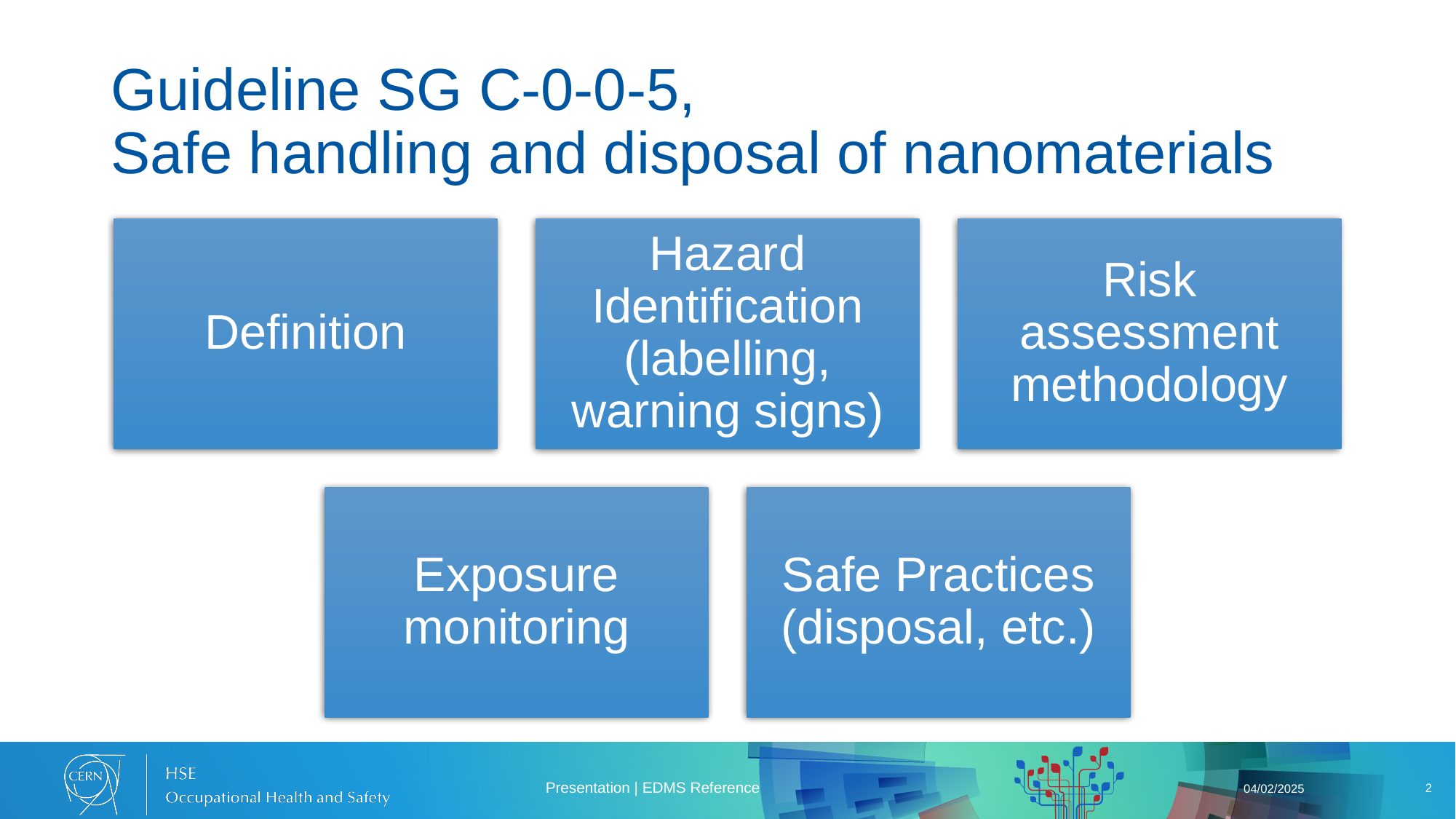

# Guideline SG C-0-0-5, Safe handling and disposal of nanomaterials
Definition
Hazard Identification (labelling, warning signs)
Risk assessment methodology
Exposure monitoring
Safe Practices (disposal, etc.)
Presentation | EDMS Reference
04/02/2025
2